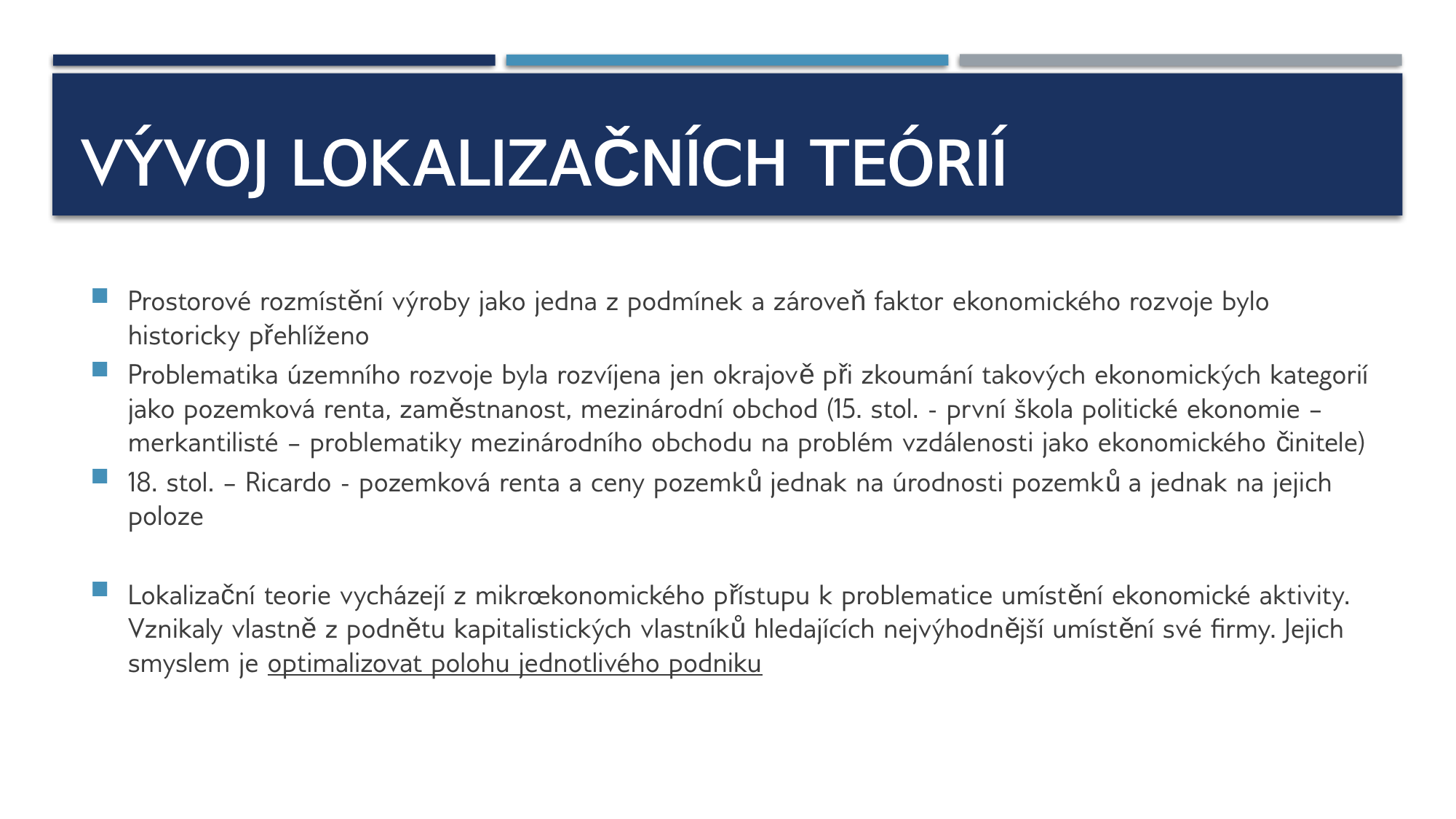

# Vývoj lokalizačních teórií
Prostorové rozmístění výroby jako jedna z podmínek a zároveň faktor ekonomického rozvoje bylo historicky přehlíženo
Problematika územního rozvoje byla rozvíjena jen okrajově při zkoumání takových ekonomických kategorií jako pozemková renta, zaměstnanost, mezinárodní obchod (15. stol. - první škola politické ekonomie – merkantilisté – problematiky mezinárodního obchodu na problém vzdálenosti jako ekonomického činitele)
18. stol. – Ricardo - pozemková renta a ceny pozemků jednak na úrodnosti pozemků a jednak na jejich poloze

Lokalizační teorie vycházejí z mikroekonomického přístupu k problematice umístění ekonomické aktivity. Vznikaly vlastně z podnětu kapitalistických vlastníků hledajících nejvýhodnější umístění své firmy. Jejich smyslem je optimalizovat polohu jednotlivého podniku